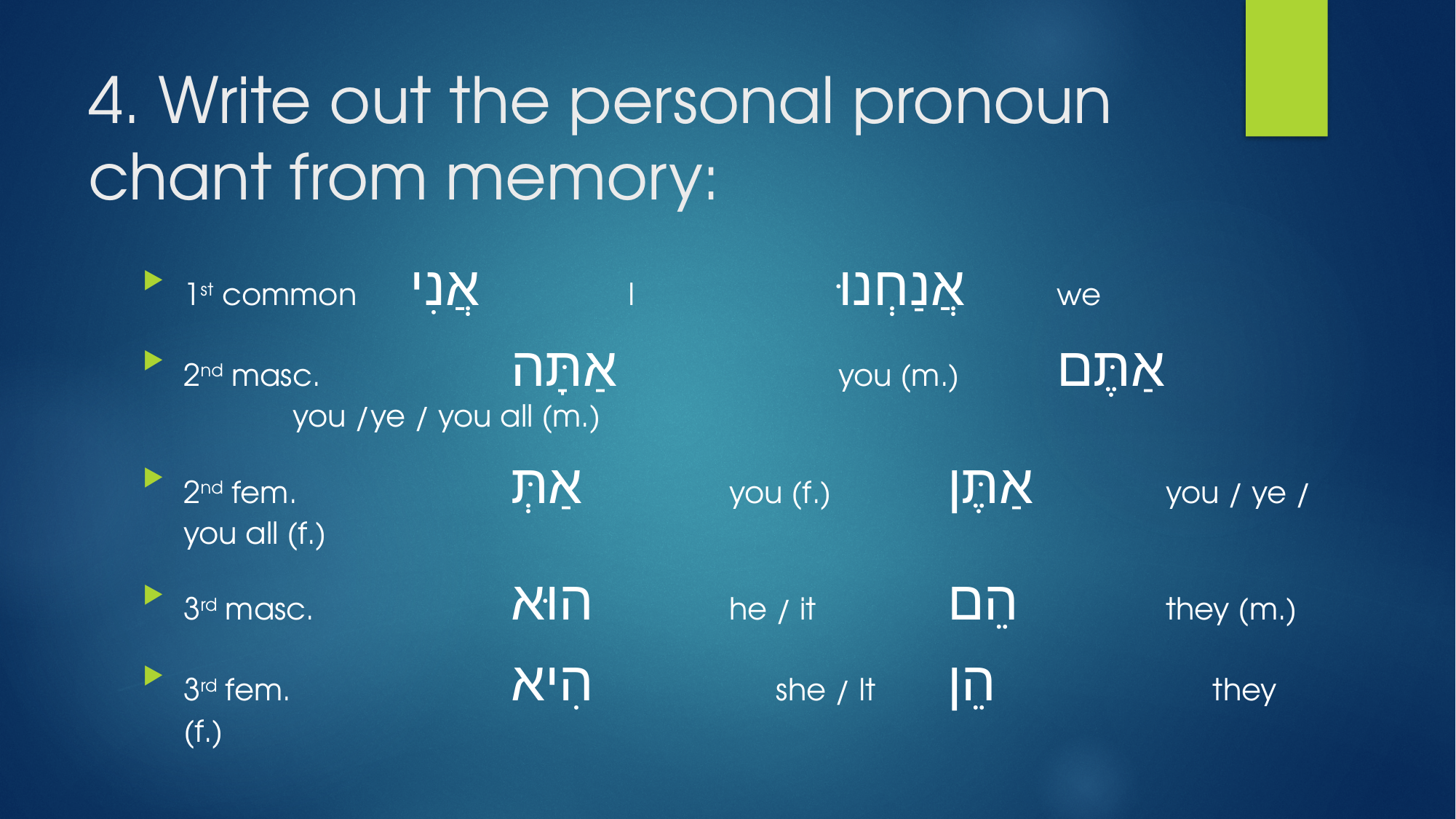

# 4. Write out the personal pronoun chant from memory:
1st common 	 אֲנִי 		 I 	       	אֲנַחְנוּ   	we
2nd masc. 		אַתָּה 		you (m.) 	אַתֶּם 		you /ye / you all (m.)
2nd fem. 		אַתְּ  		you (f.)  	אַתֶּן 		you / ye / you all (f.)
3rd masc. 		הוּא 		he / it		הֵם 		they (m.)
3rd fem. 		הִיא 		      she / It        	הֵן 		      they (f.)